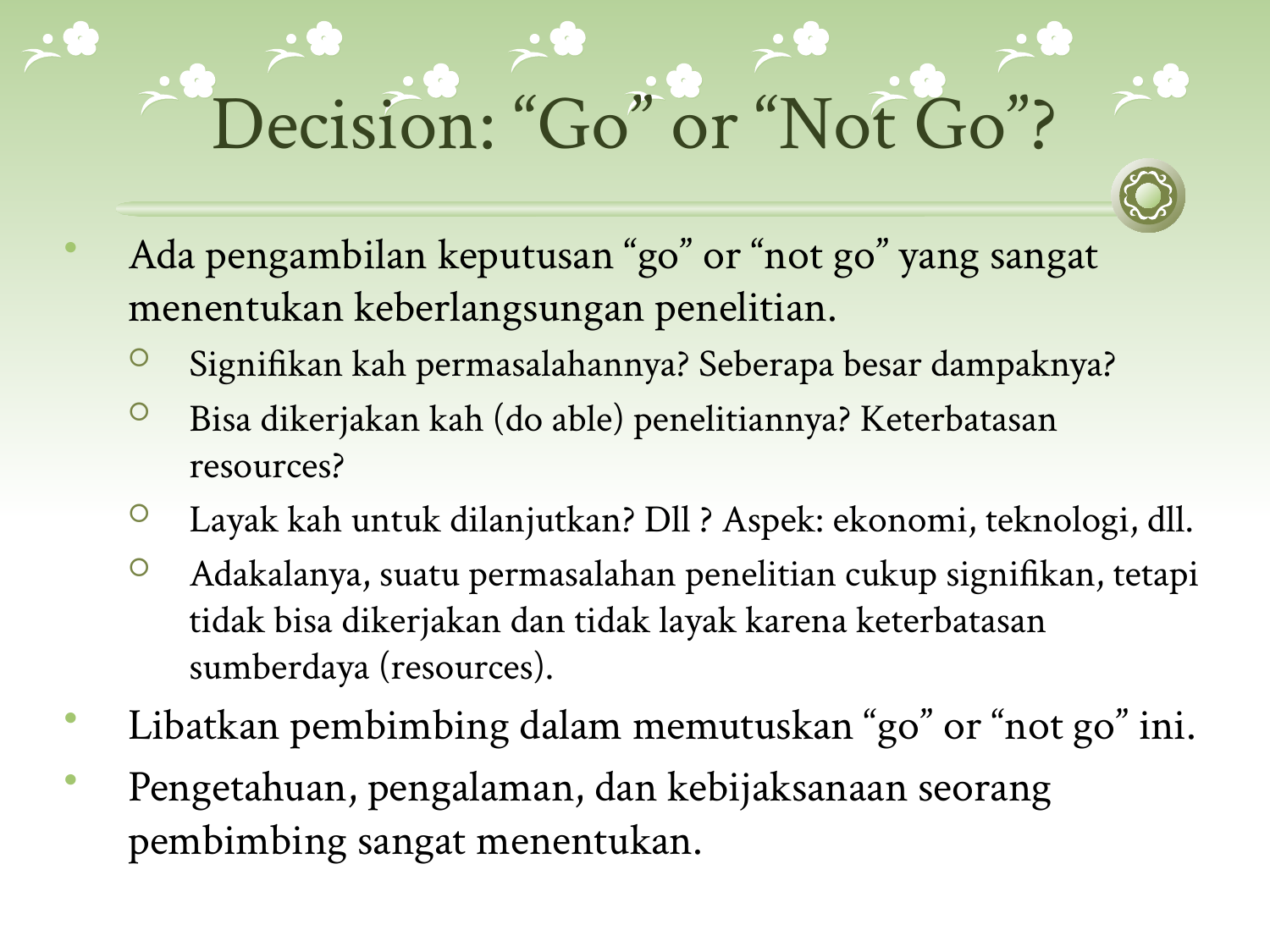

# Decision: “Go” or “Not Go”?
Ada pengambilan keputusan “go” or “not go” yang sangat menentukan keberlangsungan penelitian.
Signifikan kah permasalahannya? Seberapa besar dampaknya?
Bisa dikerjakan kah (do able) penelitiannya? Keterbatasan resources?
Layak kah untuk dilanjutkan? Dll ? Aspek: ekonomi, teknologi, dll.
Adakalanya, suatu permasalahan penelitian cukup signifikan, tetapi tidak bisa dikerjakan dan tidak layak karena keterbatasan sumberdaya (resources).
Libatkan pembimbing dalam memutuskan “go” or “not go” ini.
Pengetahuan, pengalaman, dan kebijaksanaan seorang pembimbing sangat menentukan.